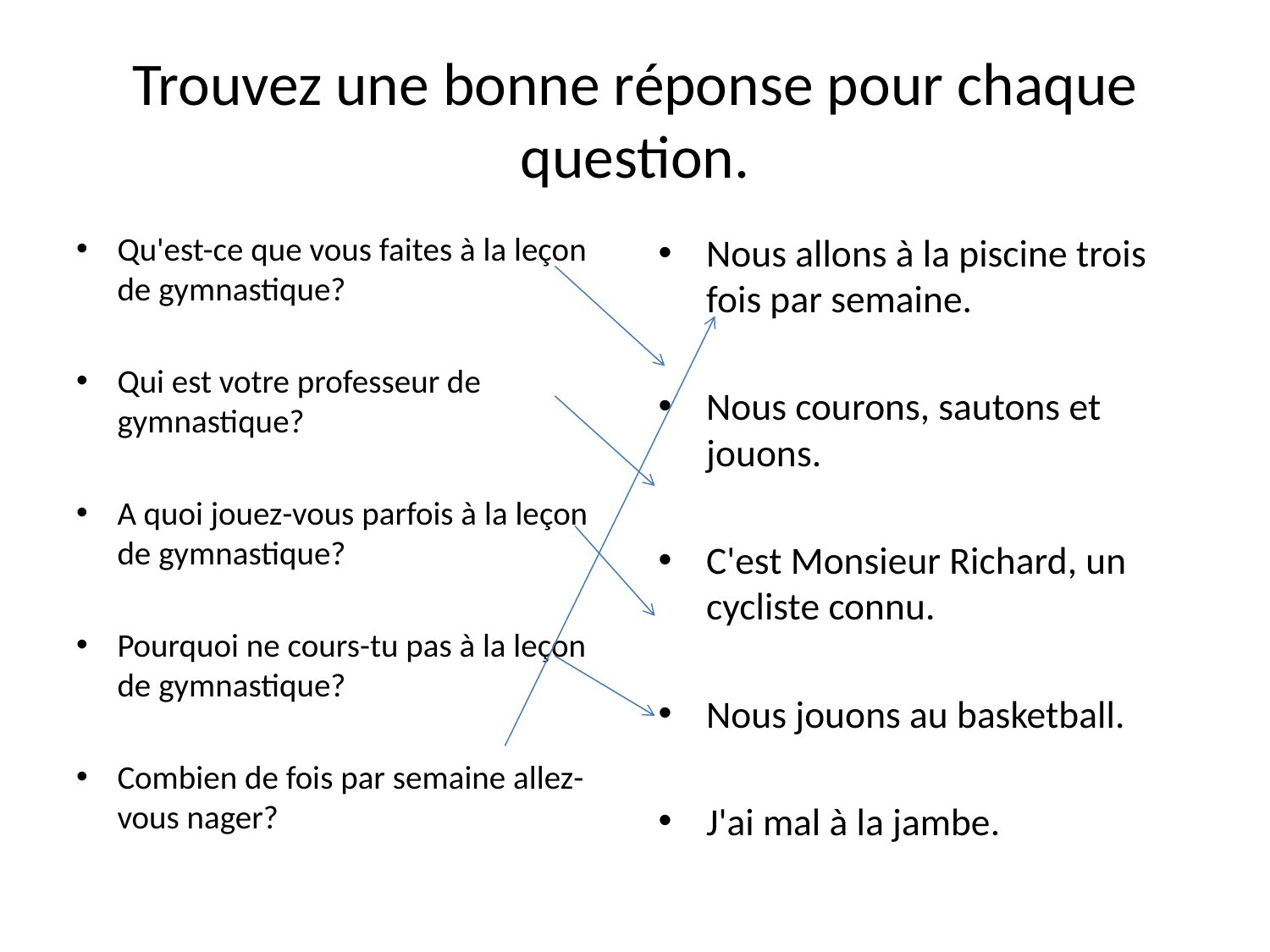

# Trouvez une bonne réponse pour chaque question.
Qu'est-ce que vous faites à la leçon de gymnastique?

Qui est votre professeur de gymnastique?

A quoi jouez-vous parfois à la leçon de gymnastique?

Pourquoi ne cours-tu pas à la leçon de gymnastique?

Combien de fois par semaine allez-vous nager?
Nous allons à la piscine trois fois par semaine.

Nous courons, sautons et jouons.

C'est Monsieur Richard, un cycliste connu.

Nous jouons au basketball.

J'ai mal à la jambe.